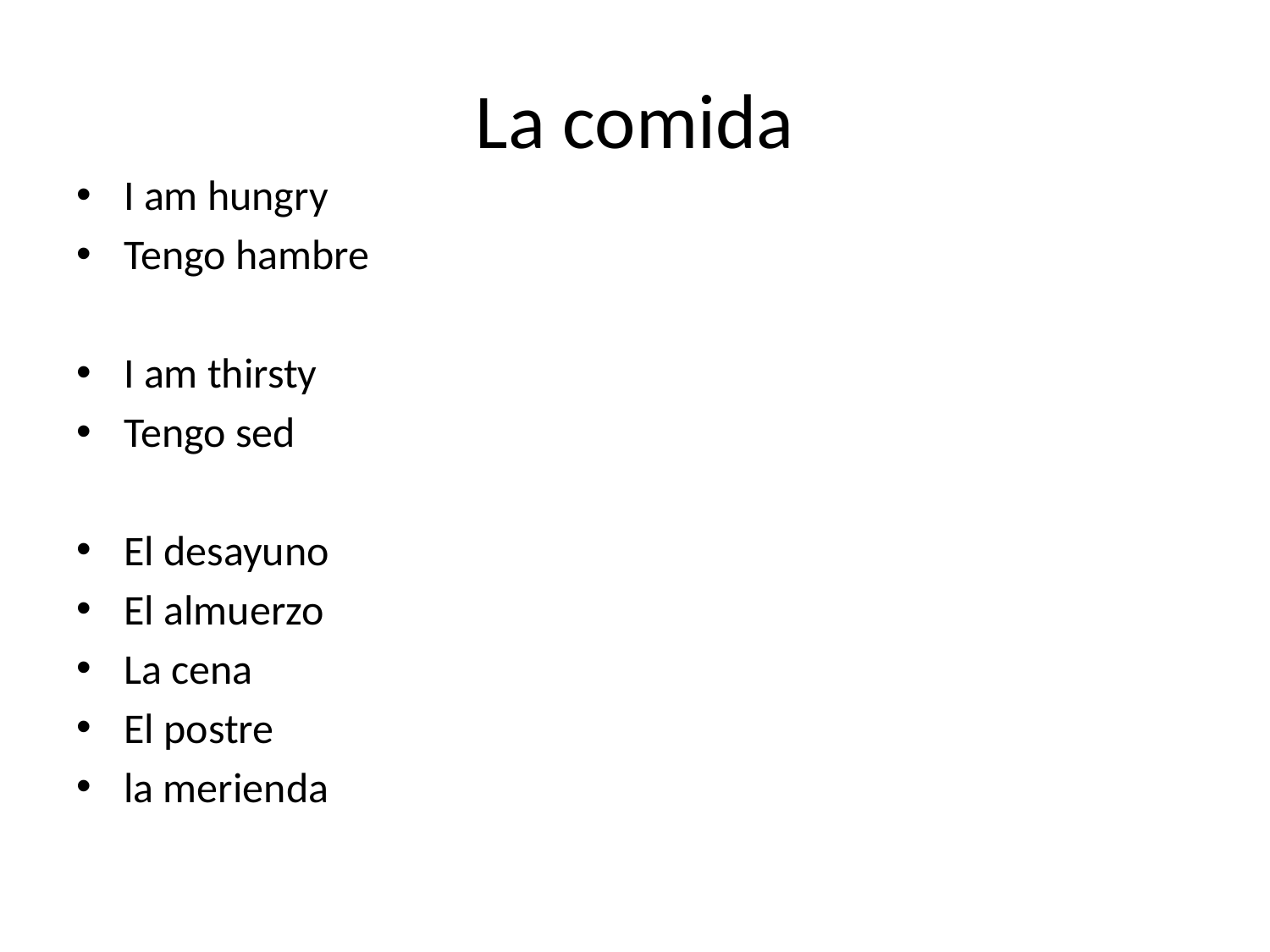

# La comida
I am hungry
Tengo hambre

I am thirsty
Tengo sed

El desayuno
El almuerzo
La cena
El postre
la merienda